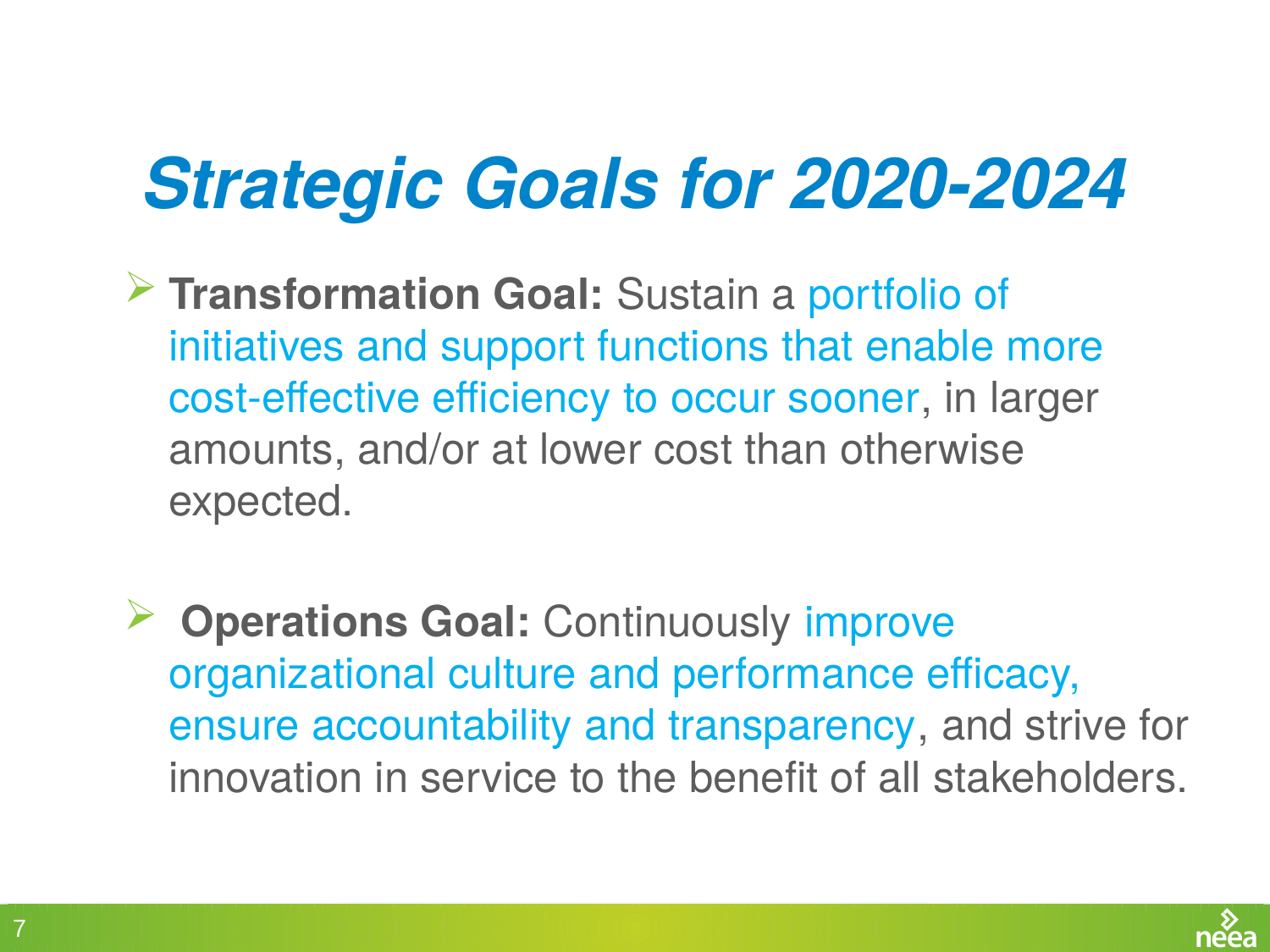

# Strategic Goals for 2020-2024
Transformation Goal: Sustain a portfolio of initiatives and support functions that enable more cost-effective efficiency to occur sooner, in larger amounts, and/or at lower cost than otherwise expected.

 Operations Goal: Continuously improve organizational culture and performance efficacy, ensure accountability and transparency, and strive for innovation in service to the benefit of all stakeholders.